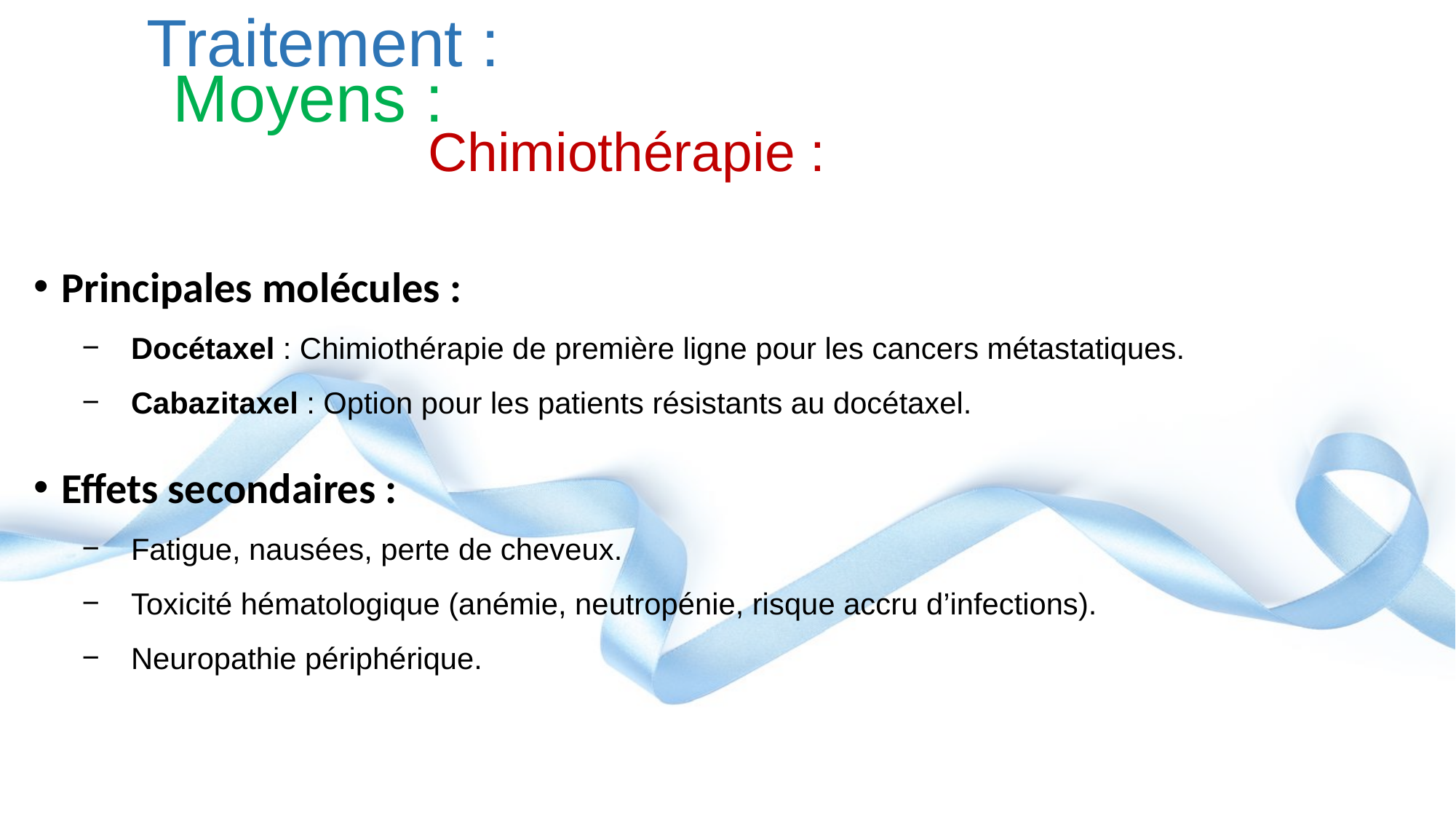

# Traitement :
Moyens :
Chimiothérapie :

Principales molécules :
Docétaxel : Chimiothérapie de première ligne pour les cancers métastatiques.
Cabazitaxel : Option pour les patients résistants au docétaxel.
Effets secondaires :
Fatigue, nausées, perte de cheveux.
Toxicité hématologique (anémie, neutropénie, risque accru d’infections).
Neuropathie périphérique.